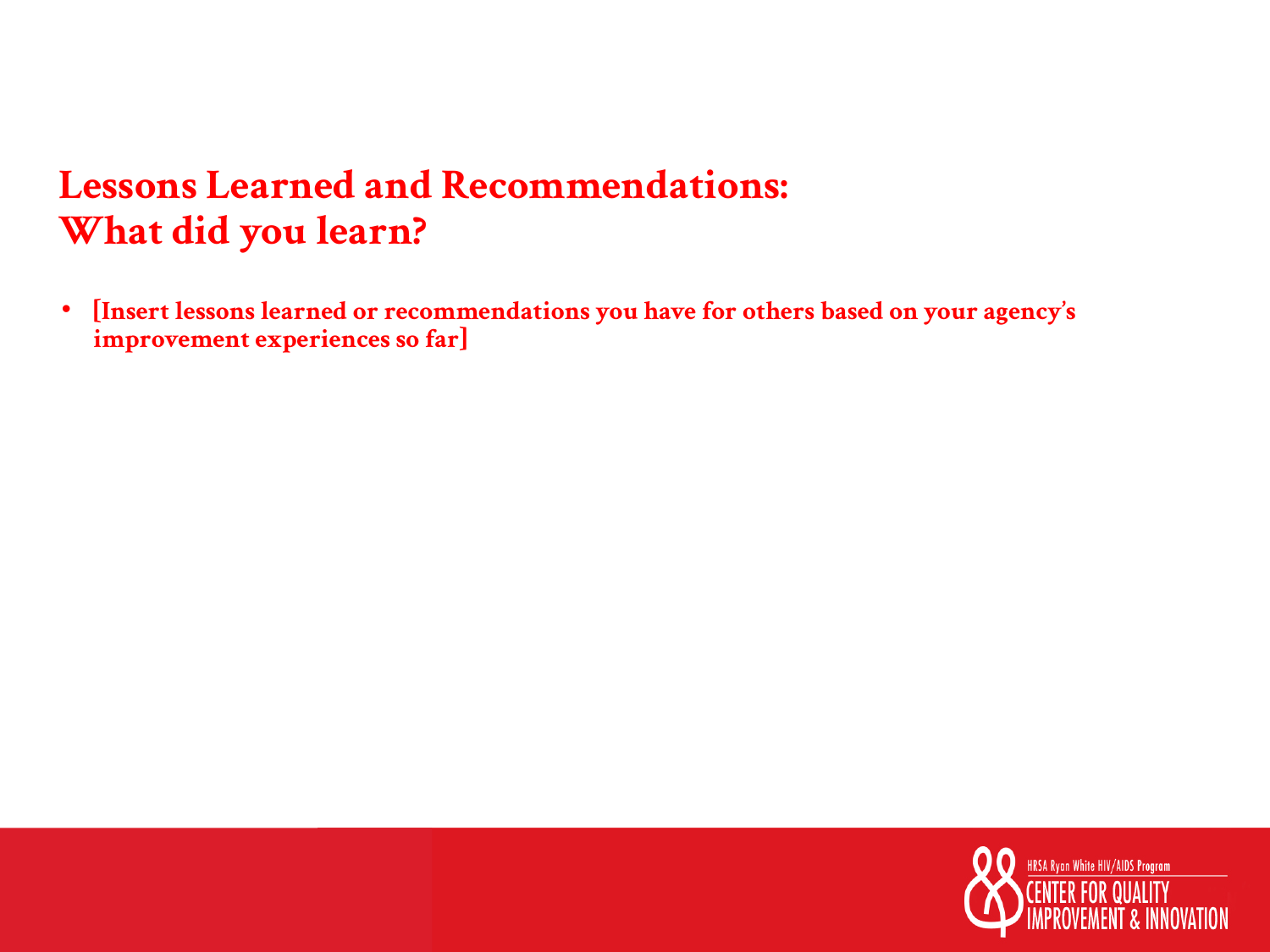

Lessons Learned and Recommendations:
What did you learn?
[Insert lessons learned or recommendations you have for others based on your agency’s improvement experiences so far]